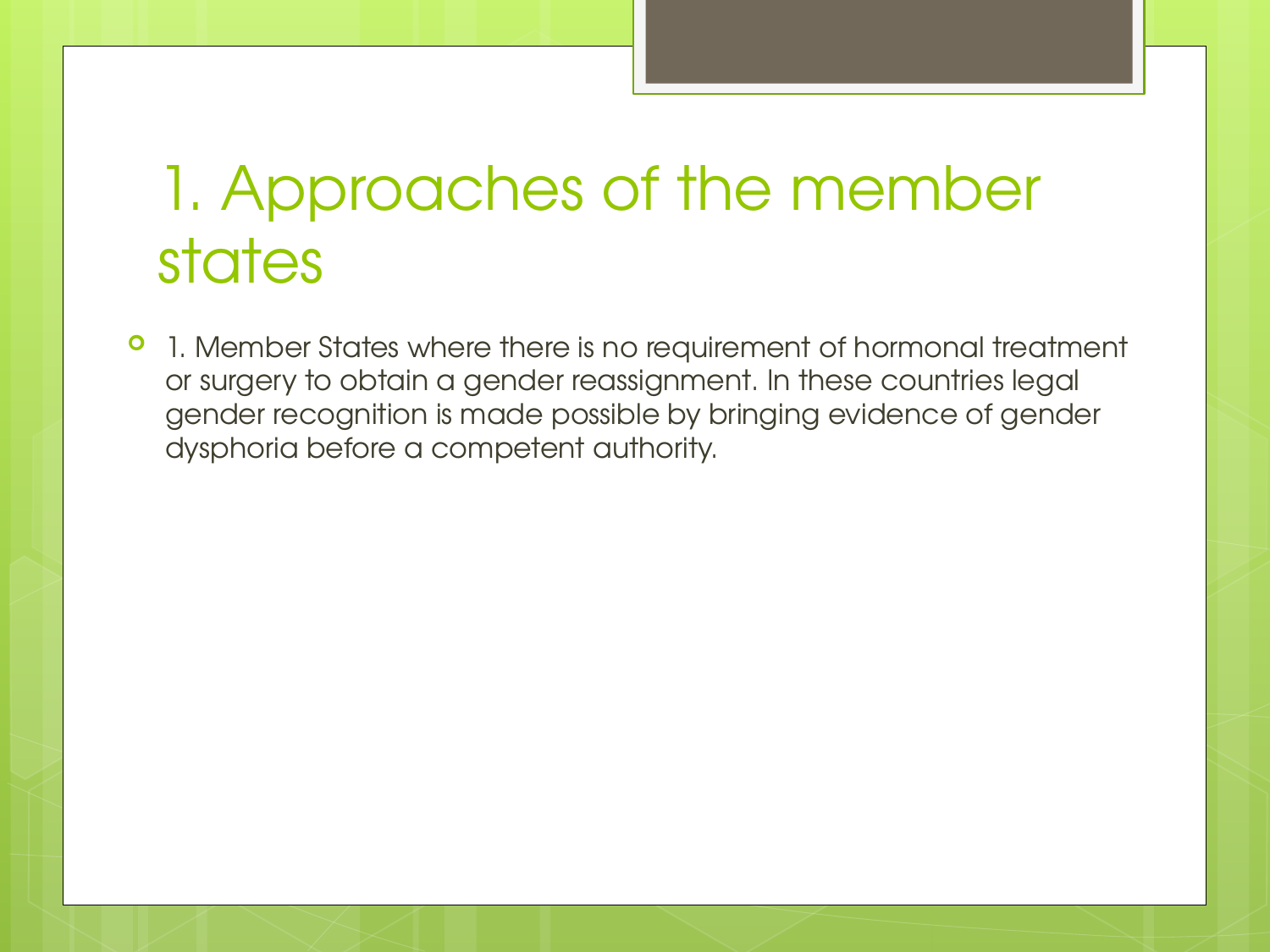

# 1. Approaches of the member states
1. Member States where there is no requirement of hormonal treatment or surgery to obtain a gender reassignment. In these countries legal gender recognition is made possible by bringing evidence of gender dysphoria before a competent authority.